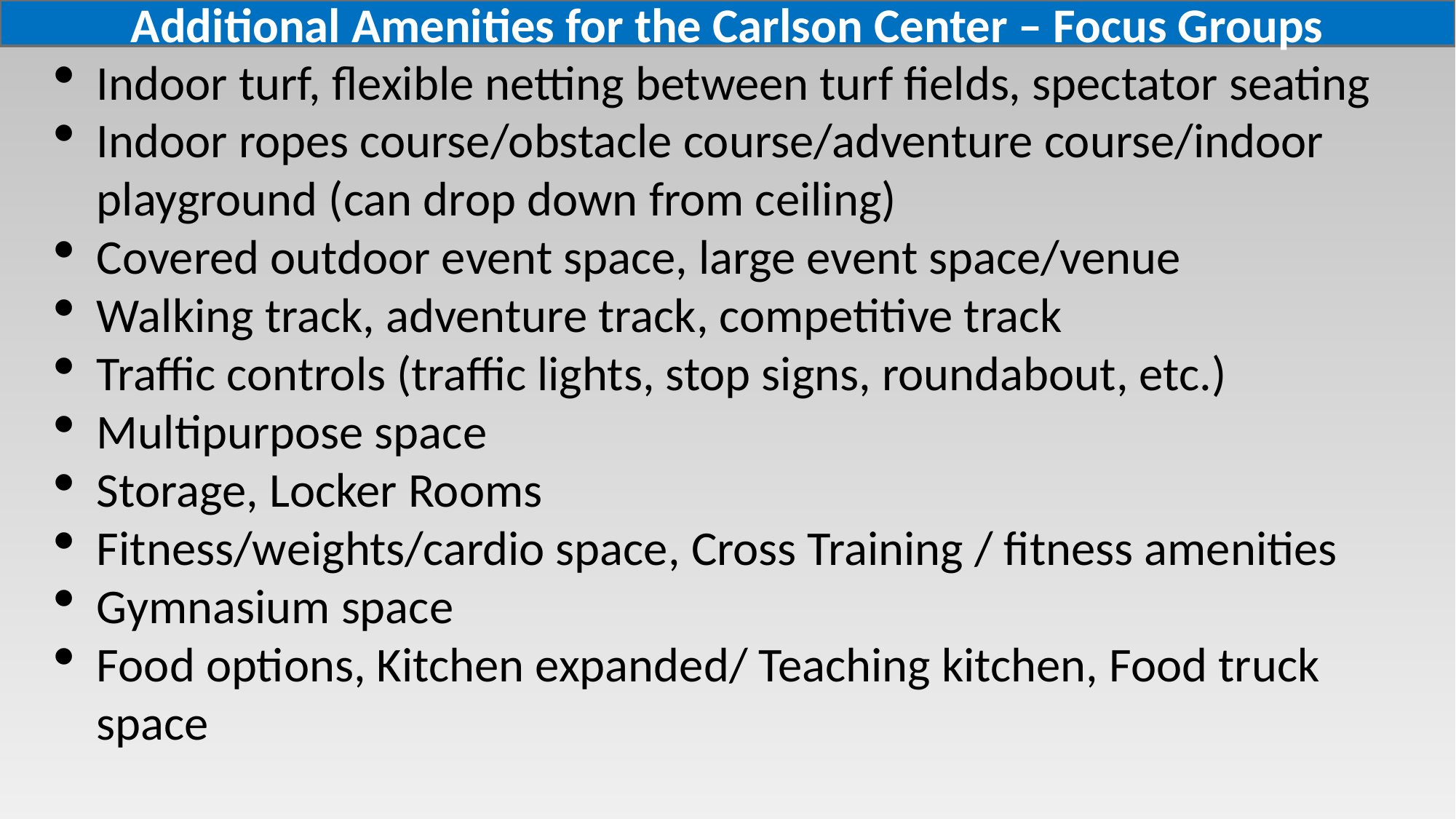

Additional Amenities for the Carlson Center – Focus Groups
Indoor turf, flexible netting between turf fields, spectator seating
Indoor ropes course/obstacle course/adventure course/indoor playground (can drop down from ceiling)
Covered outdoor event space, large event space/venue
Walking track, adventure track, competitive track
Traffic controls (traffic lights, stop signs, roundabout, etc.)
Multipurpose space
Storage, Locker Rooms
Fitness/weights/cardio space, Cross Training / fitness amenities
Gymnasium space
Food options, Kitchen expanded/ Teaching kitchen, Food truck space